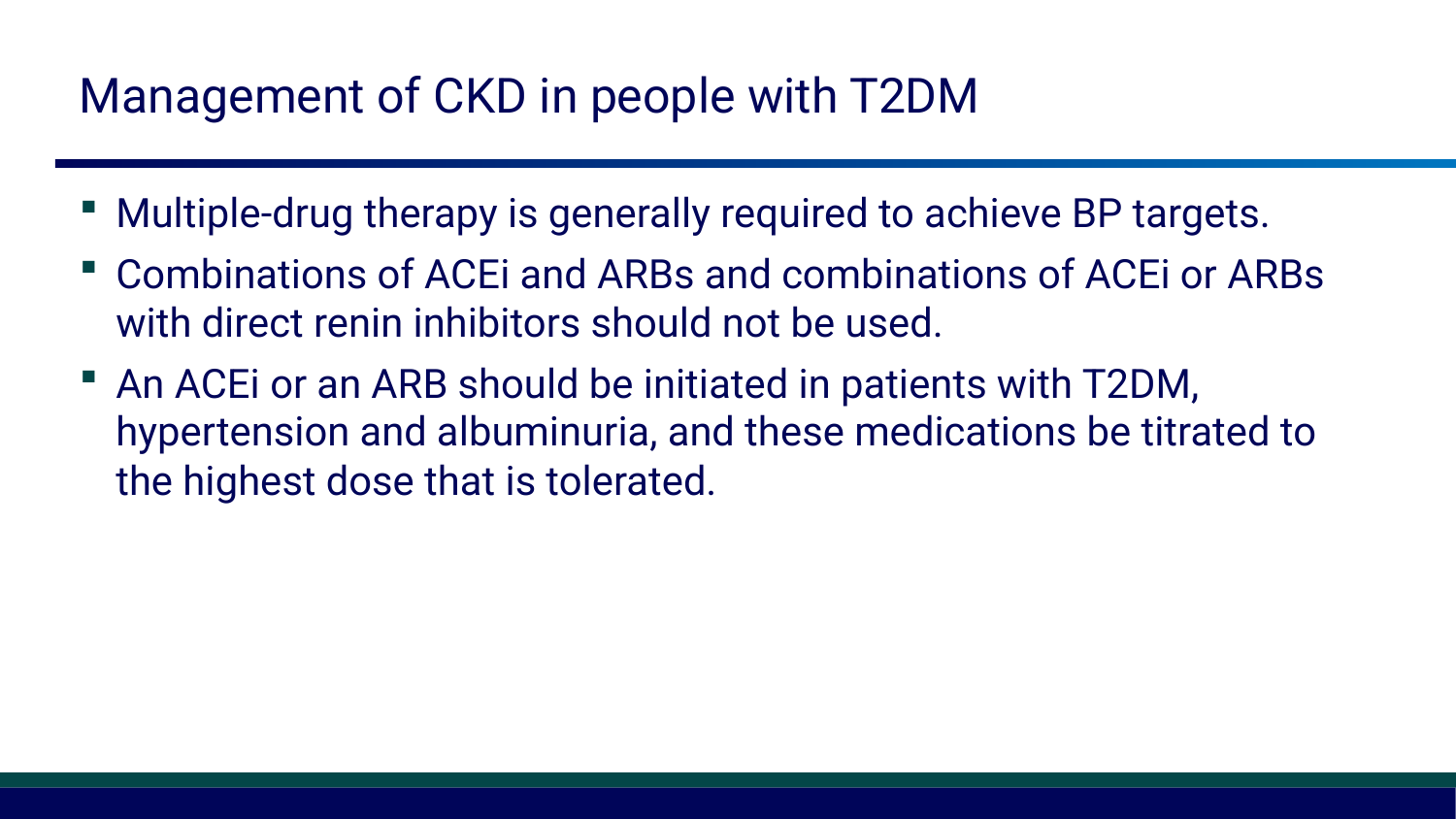

# Management of CKD in people with T2DM
Multiple-drug therapy is generally required to achieve BP targets.
Combinations of ACEi and ARBs and combinations of ACEi or ARBs with direct renin inhibitors should not be used.
An ACEi or an ARB should be initiated in patients with T2DM, hypertension and albuminuria, and these medications be titrated to the highest dose that is tolerated.